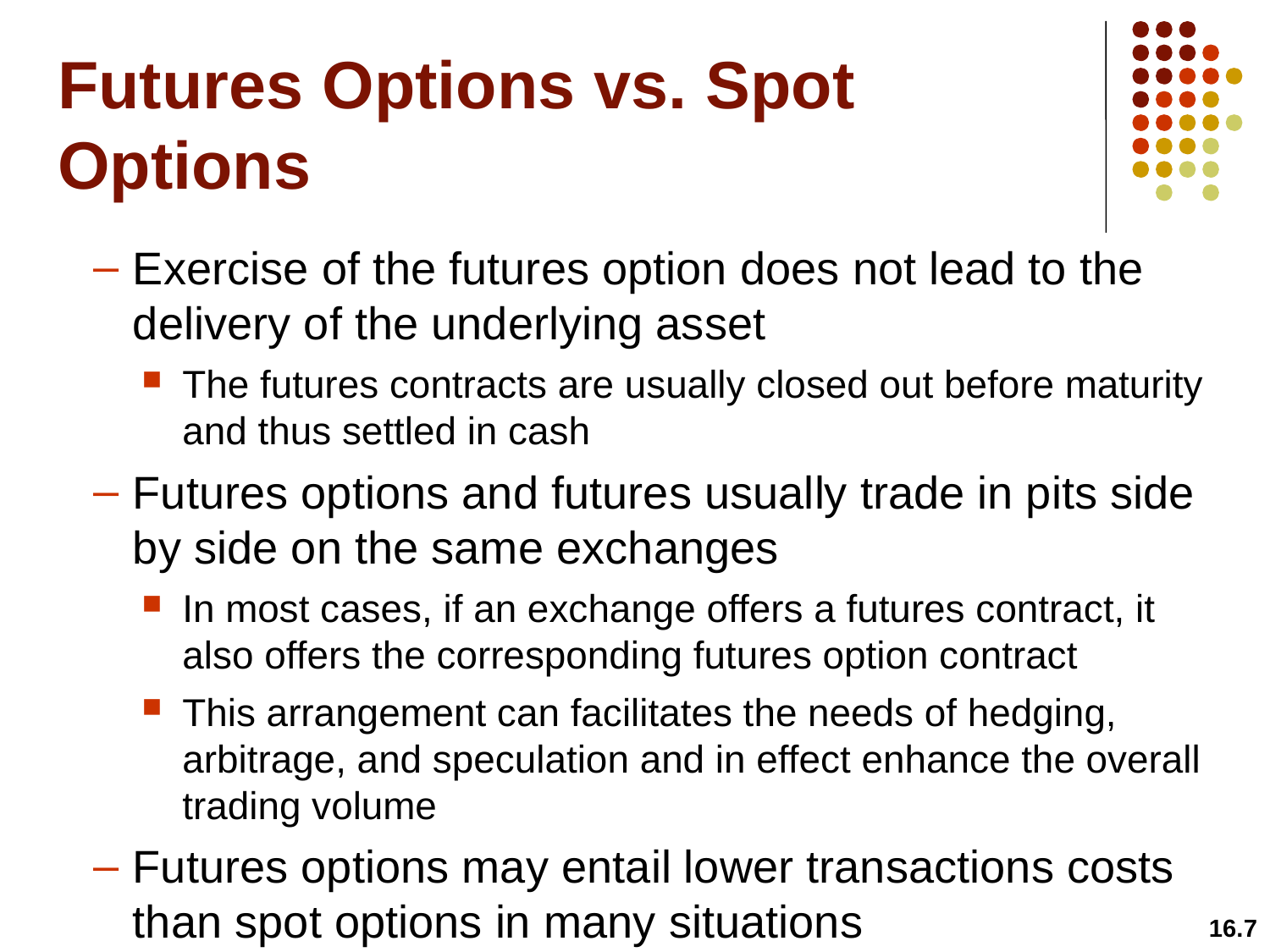

# Futures Options vs. Spot Options
Exercise of the futures option does not lead to the delivery of the underlying asset
The futures contracts are usually closed out before maturity and thus settled in cash
Futures options and futures usually trade in pits side by side on the same exchanges
In most cases, if an exchange offers a futures contract, it also offers the corresponding futures option contract
This arrangement can facilitates the needs of hedging, arbitrage, and speculation and in effect enhance the overall trading volume
Futures options may entail lower transactions costs than spot options in many situations
16.7